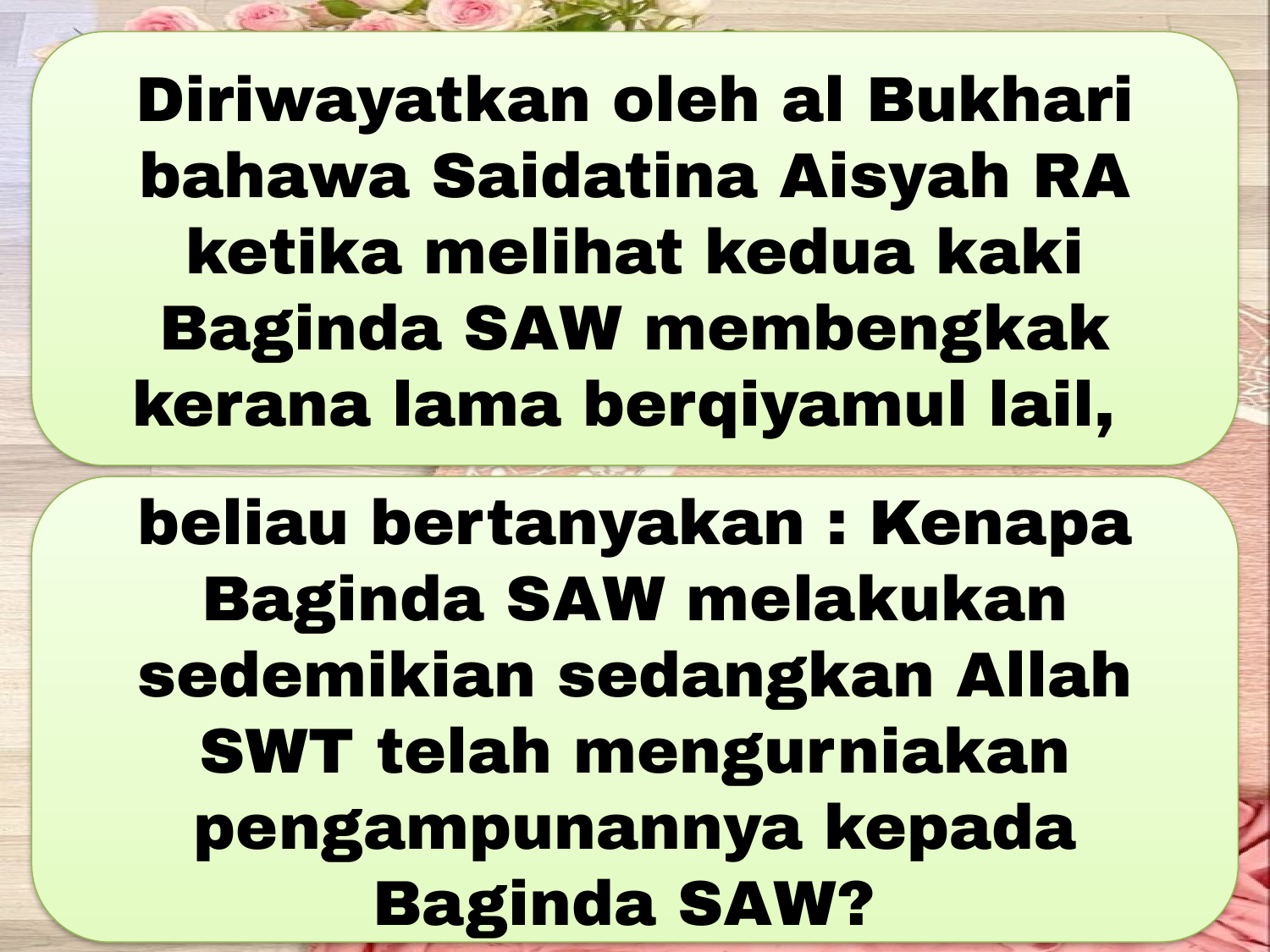

Diriwayatkan oleh al Bukhari bahawa Saidatina Aisyah RA ketika melihat kedua kaki Baginda SAW membengkak kerana lama berqiyamul lail,
beliau bertanyakan : Kenapa Baginda SAW melakukan sedemikian sedangkan Allah SWT telah mengurniakan pengampunannya kepada Baginda SAW?